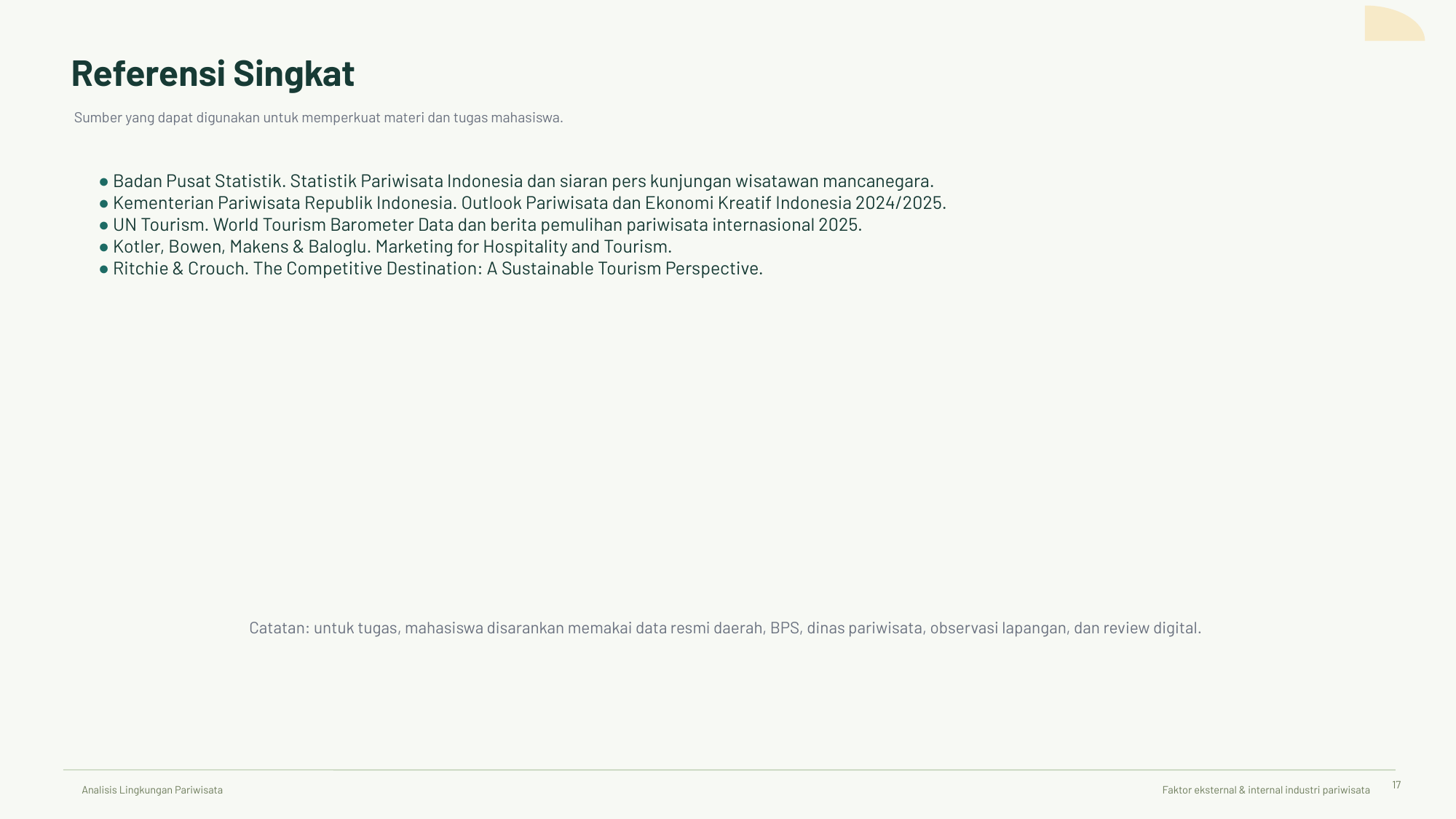

Referensi Singkat
Sumber yang dapat digunakan untuk memperkuat materi dan tugas mahasiswa.
● Badan Pusat Statistik. Statistik Pariwisata Indonesia dan siaran pers kunjungan wisatawan mancanegara.
● Kementerian Pariwisata Republik Indonesia. Outlook Pariwisata dan Ekonomi Kreatif Indonesia 2024/2025.
● UN Tourism. World Tourism Barometer Data dan berita pemulihan pariwisata internasional 2025.
● Kotler, Bowen, Makens & Baloglu. Marketing for Hospitality and Tourism.
● Ritchie & Crouch. The Competitive Destination: A Sustainable Tourism Perspective.
Catatan: untuk tugas, mahasiswa disarankan memakai data resmi daerah, BPS, dinas pariwisata, observasi lapangan, dan review digital.
17